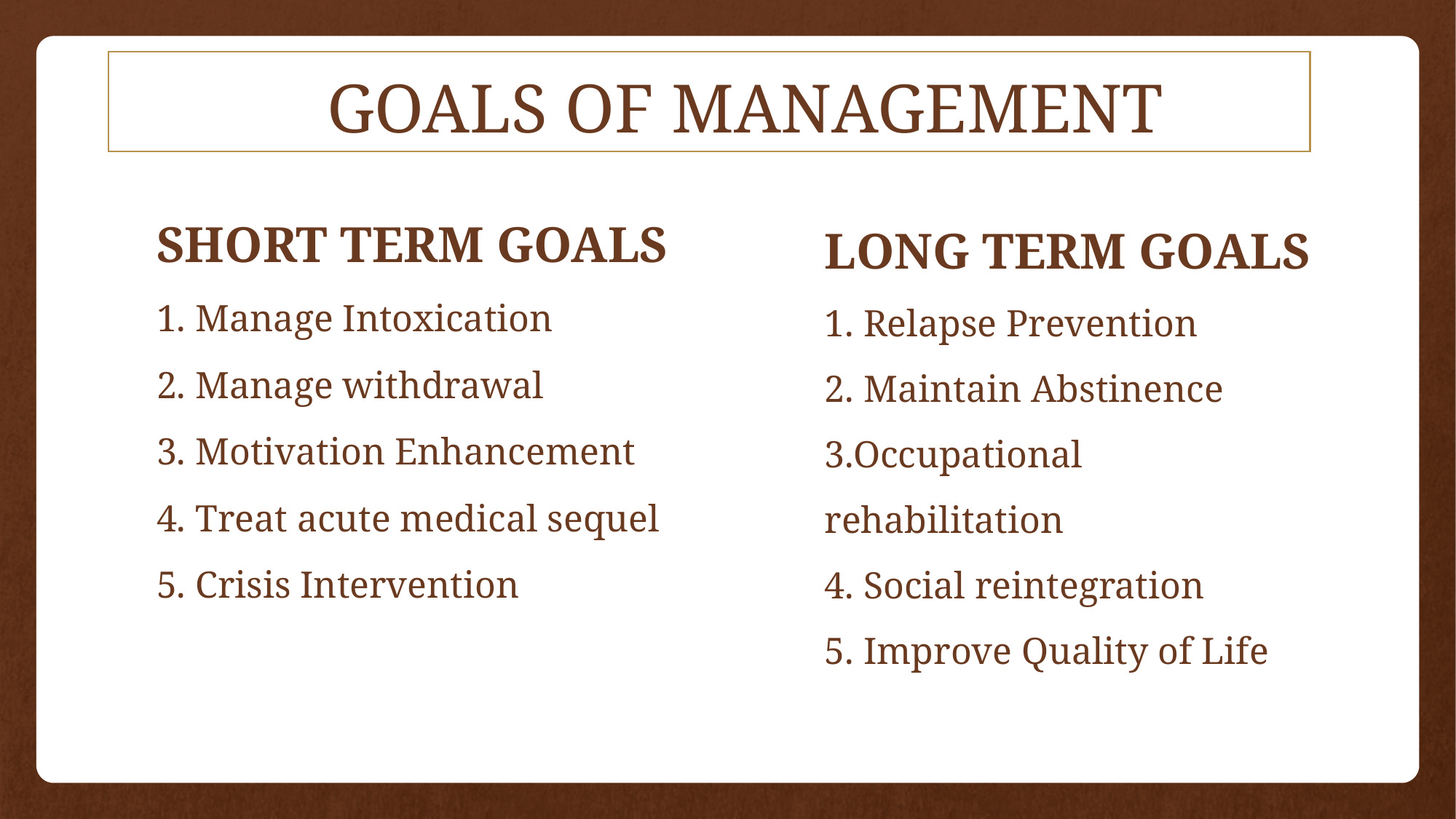

# GOALS OF MANAGEMENT
LONG TERM GOALS
1. Relapse Prevention
2. Maintain Abstinence
3.Occupational rehabilitation
4. Social reintegration
5. Improve Quality of Life
SHORT TERM GOALS
1. Manage Intoxication
2. Manage withdrawal
3. Motivation Enhancement
4. Treat acute medical sequel
5. Crisis Intervention